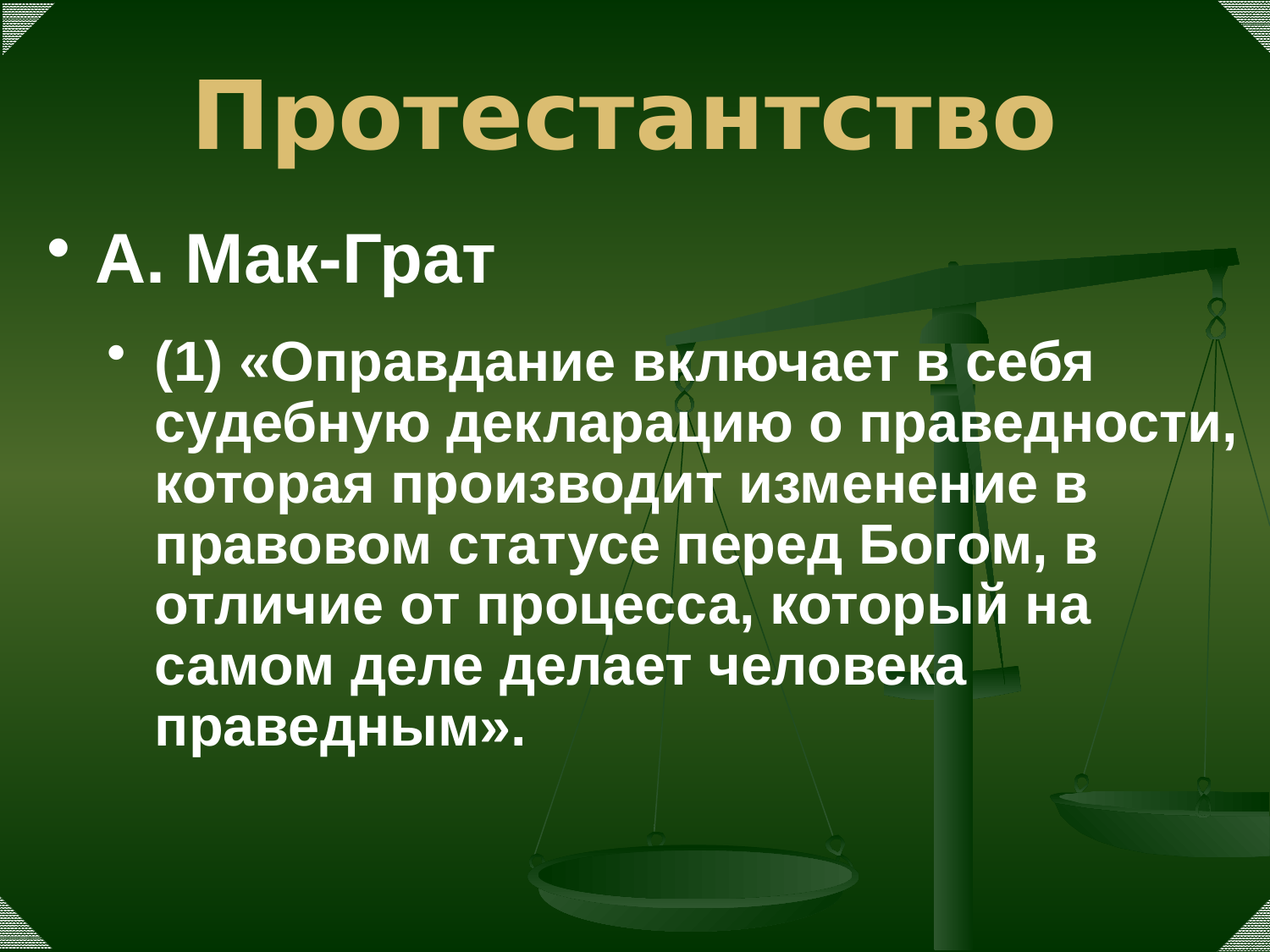

# Протестантство
А. Мак-Грат
(1) «Оправдание включает в себя судебную декларацию о праведности, которая производит изменение в правовом статусе перед Богом, в отличие от процесса, который на самом деле делает человека праведным».